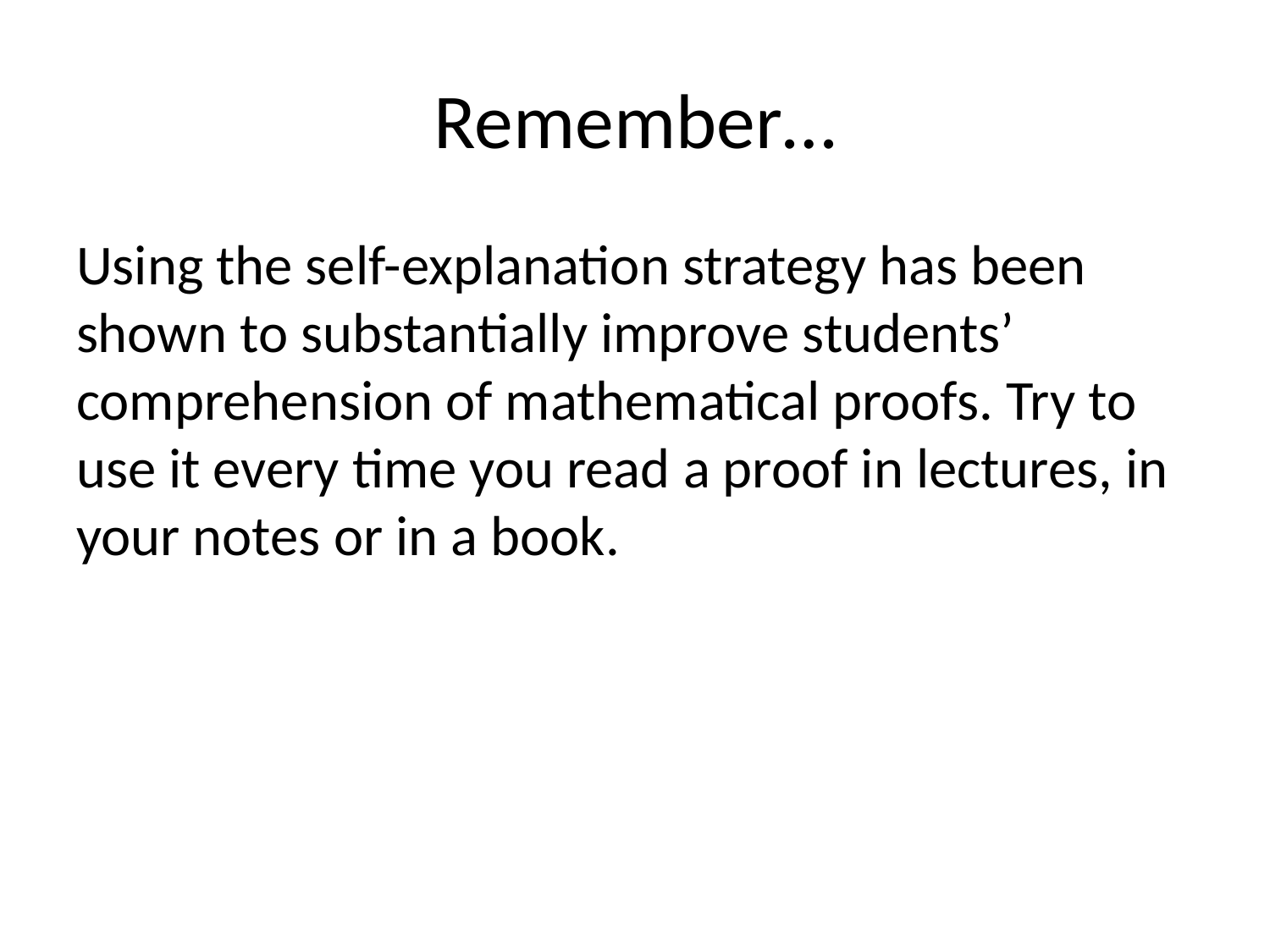

# Remember…
Using the self-explanation strategy has been shown to substantially improve students’ comprehension of mathematical proofs. Try to use it every time you read a proof in lectures, in your notes or in a book.